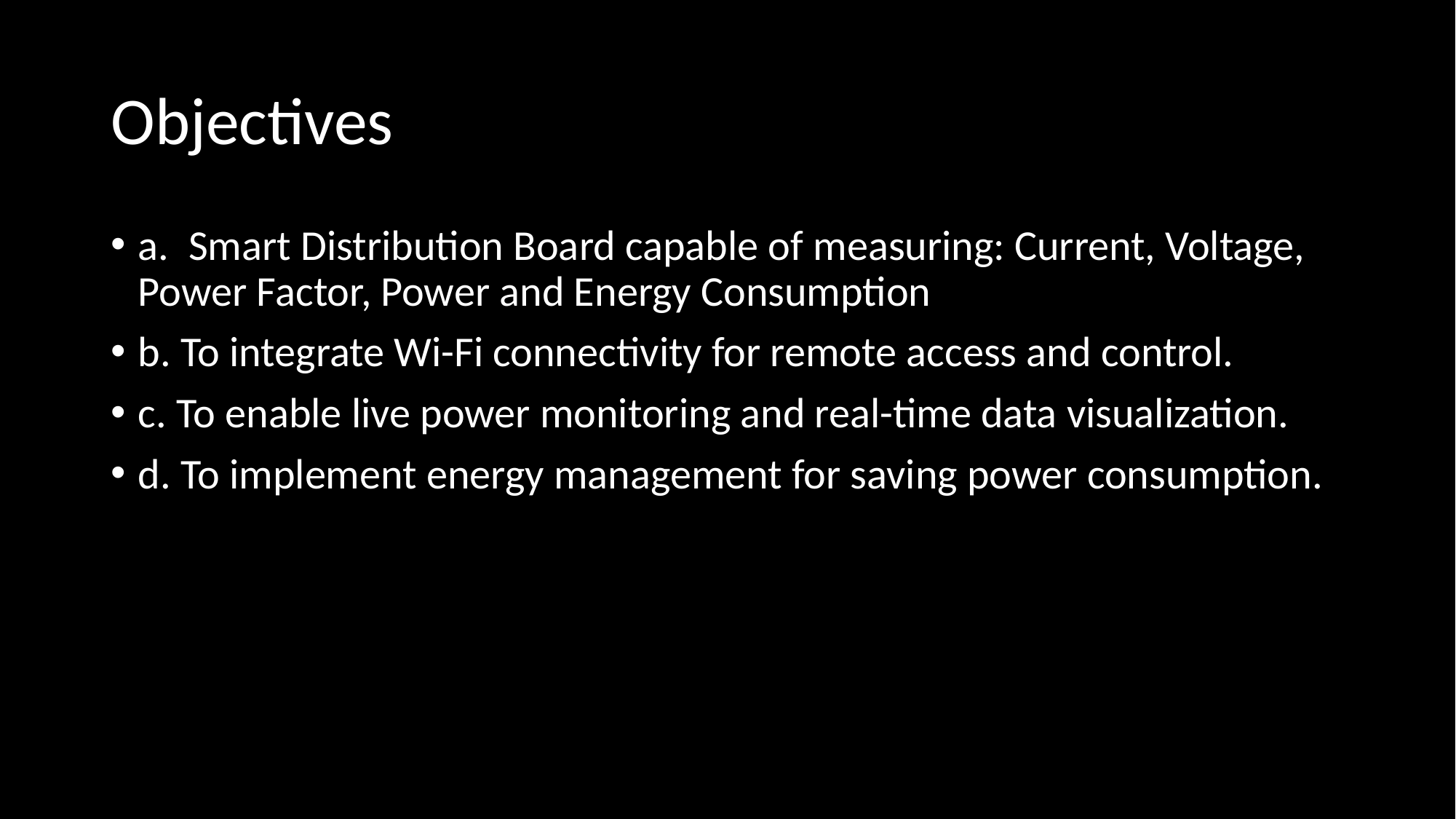

# Objectives
a.  Smart Distribution Board capable of measuring: Current, Voltage, Power Factor, Power and Energy Consumption
b. To integrate Wi-Fi connectivity for remote access and control.
c. To enable live power monitoring and real-time data visualization.
d. To implement energy management for saving power consumption.